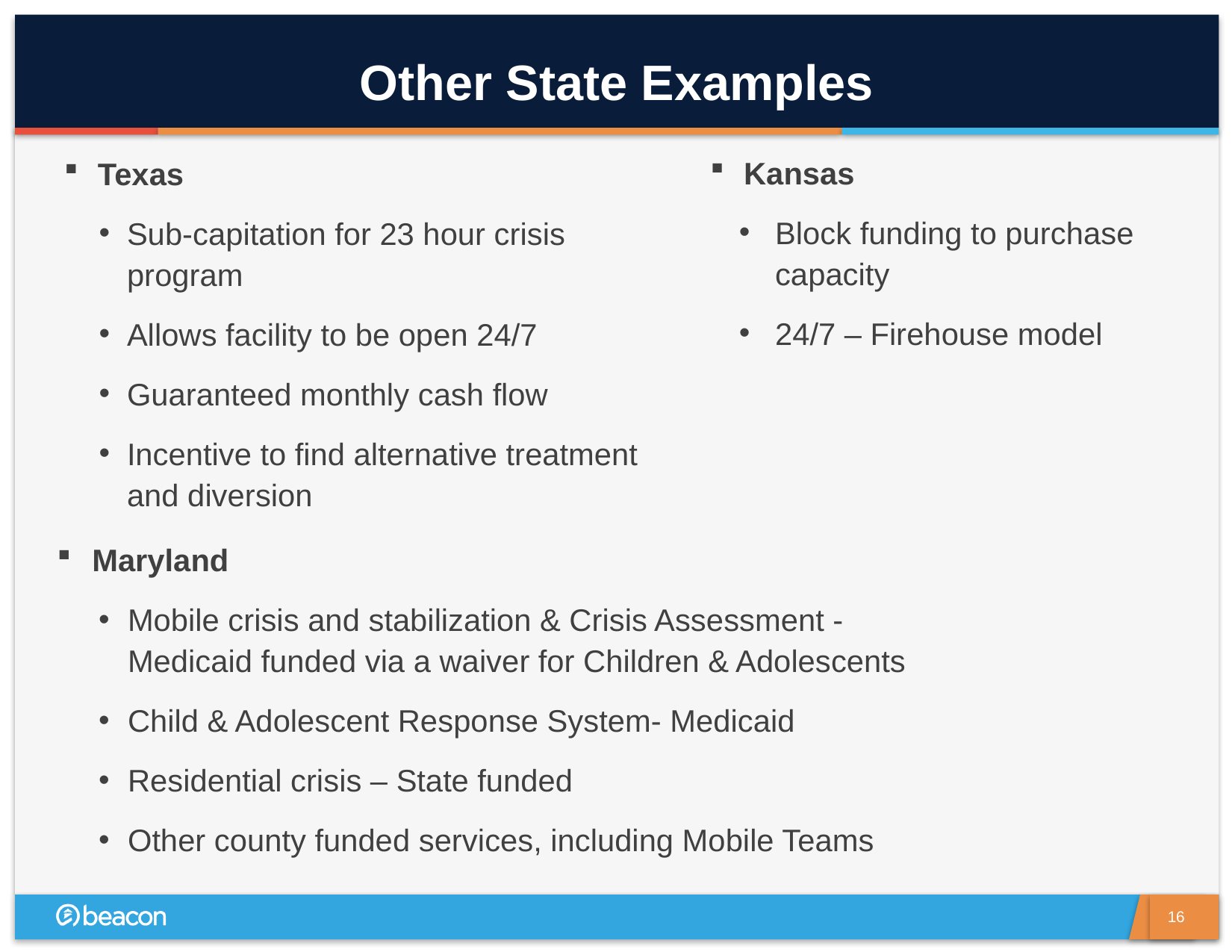

# Other State Examples
Texas
Sub-capitation for 23 hour crisis program
Allows facility to be open 24/7
Guaranteed monthly cash flow
Incentive to find alternative treatment and diversion
Kansas
Block funding to purchase capacity
24/7 – Firehouse model
Maryland
Mobile crisis and stabilization & Crisis Assessment - Medicaid funded via a waiver for Children & Adolescents
Child & Adolescent Response System- Medicaid
Residential crisis – State funded
Other county funded services, including Mobile Teams
16